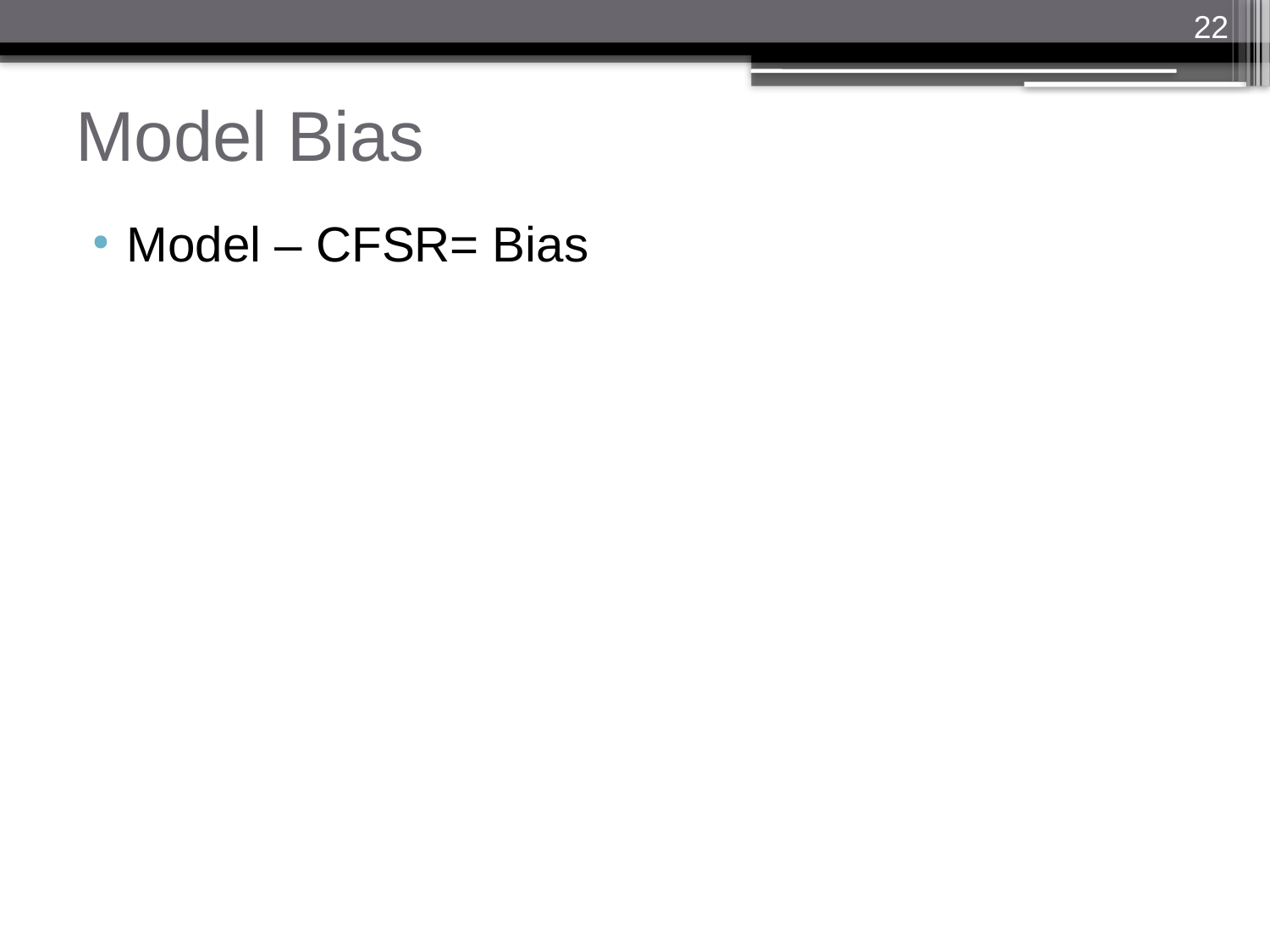

22
# Model Bias
Model – CFSR= Bias